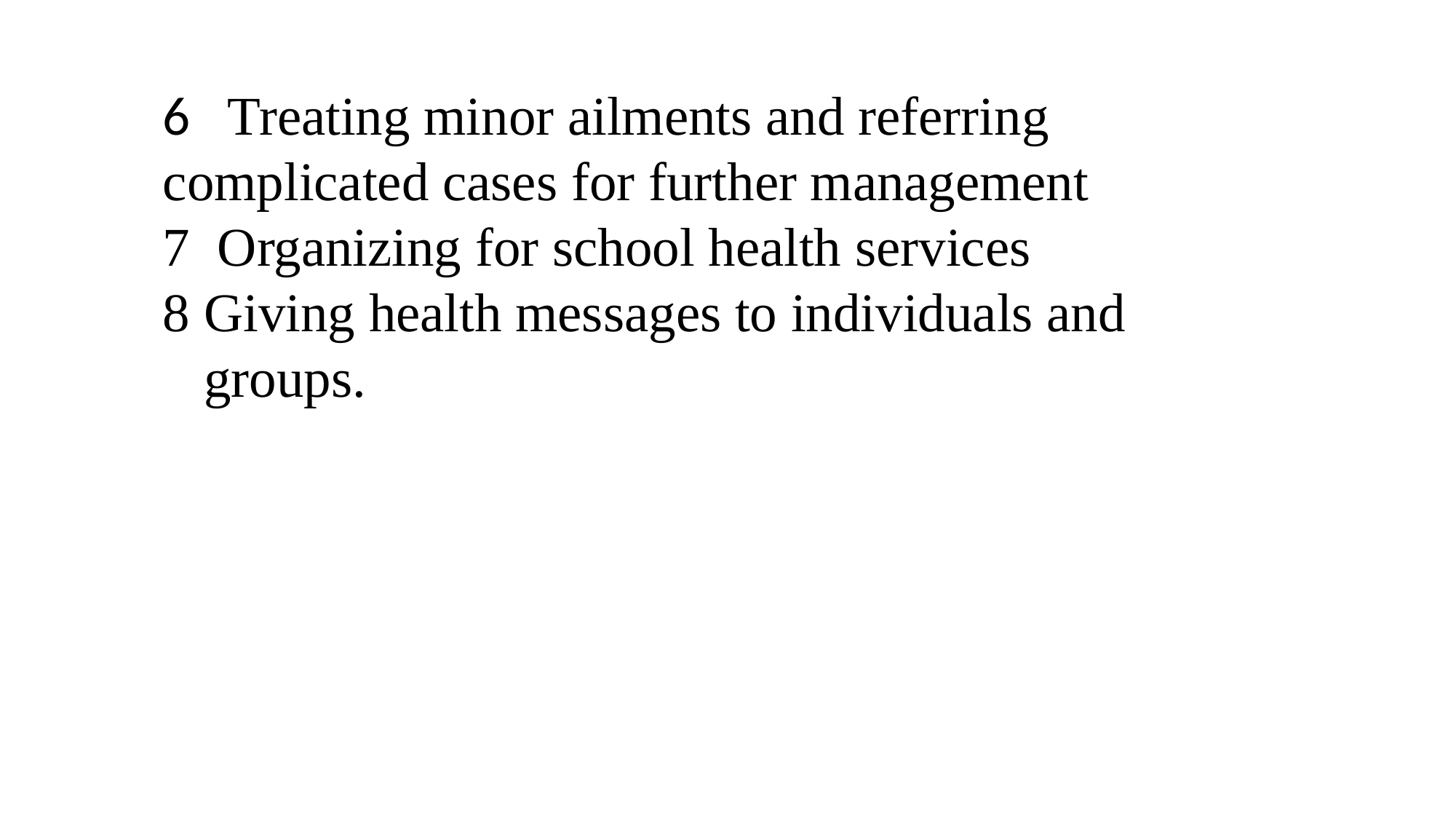

6   Treating minor ailments and referring complicated cases for further management
Organizing for school health services
Giving health messages to individuals and groups.